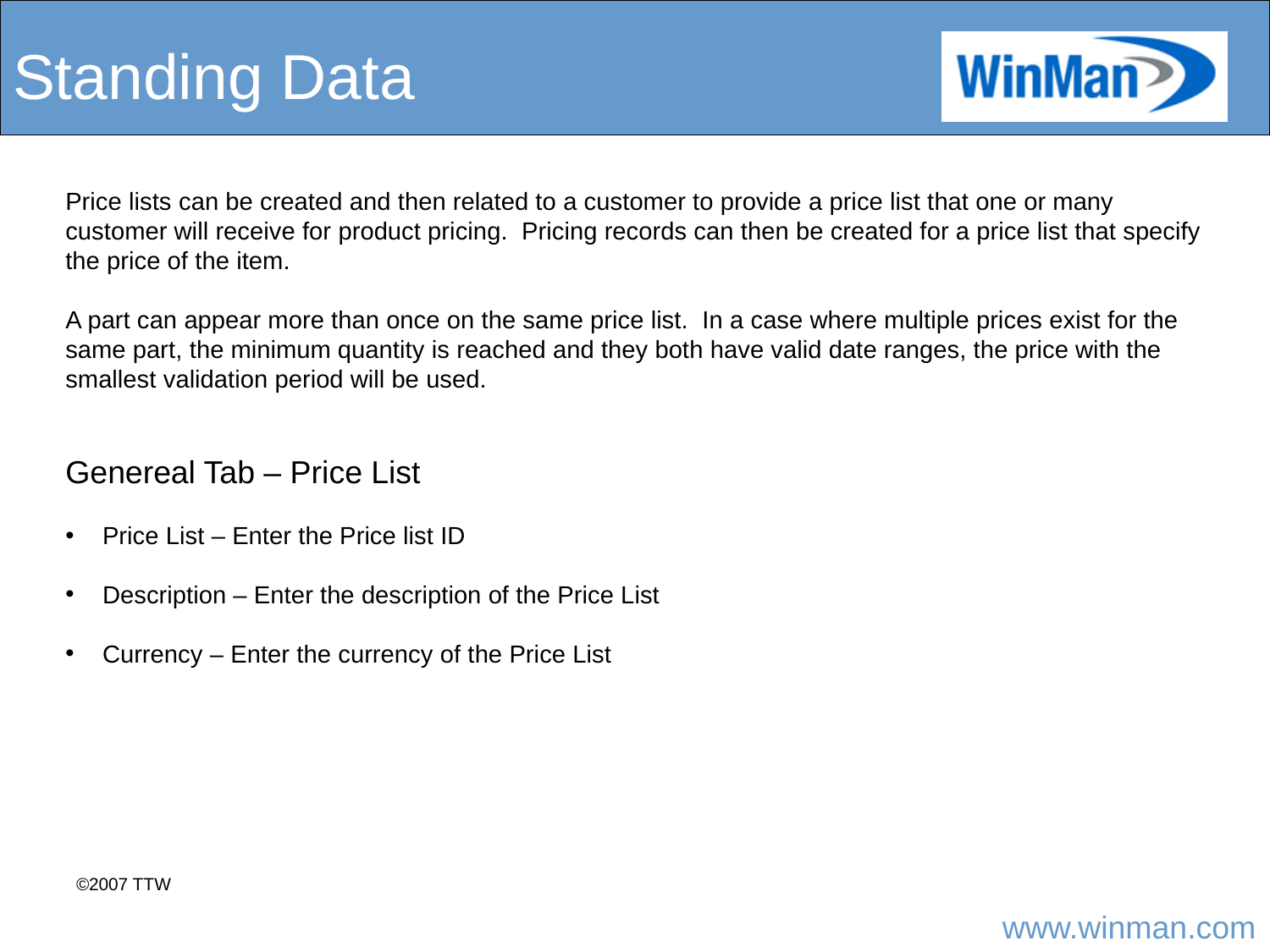

# Standing Data
Price lists can be created and then related to a customer to provide a price list that one or many customer will receive for product pricing.  Pricing records can then be created for a price list that specify the price of the item.

A part can appear more than once on the same price list.  In a case where multiple prices exist for the same part, the minimum quantity is reached and they both have valid date ranges, the price with the smallest validation period will be used.

Genereal Tab – Price List

 Price List – Enter the Price list ID

 Description – Enter the description of the Price List

 Currency – Enter the currency of the Price List

©2007 TTW